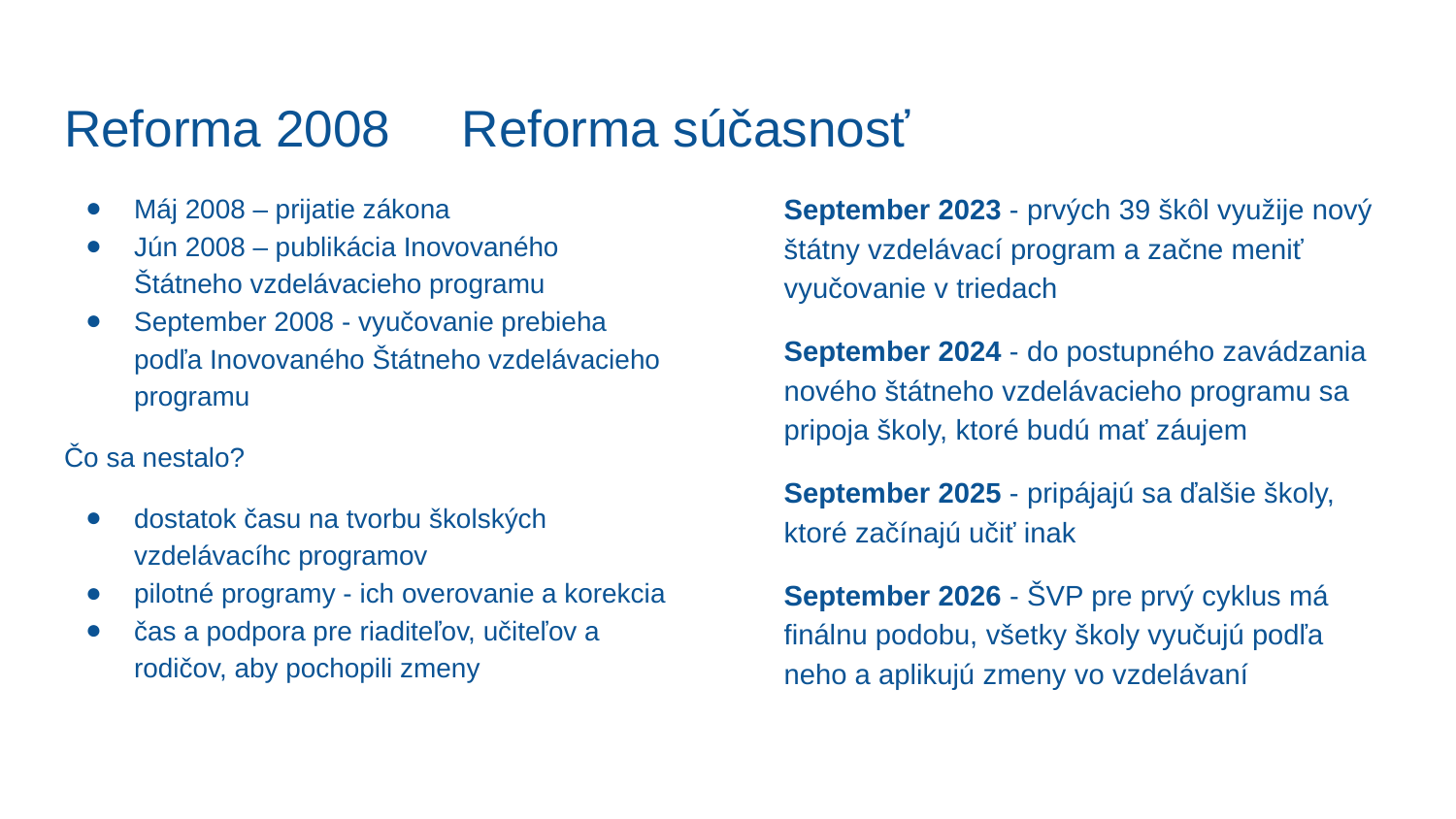

Reforma 2008			Reforma súčasnosť
Máj 2008 – prijatie zákona
Jún 2008 – publikácia Inovovaného Štátneho vzdelávacieho programu
September 2008 - vyučovanie prebieha podľa Inovovaného Štátneho vzdelávacieho programu
Čo sa nestalo?
dostatok času na tvorbu školských vzdelávacíhc programov
pilotné programy - ich overovanie a korekcia
čas a podpora pre riaditeľov, učiteľov a rodičov, aby pochopili zmeny
September 2023 - prvých 39 škôl využije nový štátny vzdelávací program a začne meniť vyučovanie v triedach
September 2024 - do postupného zavádzania nového štátneho vzdelávacieho programu sa pripoja školy, ktoré budú mať záujem
September 2025 - pripájajú sa ďalšie školy, ktoré začínajú učiť inak
September 2026 - ŠVP pre prvý cyklus má finálnu podobu, všetky školy vyučujú podľa neho a aplikujú zmeny vo vzdelávaní